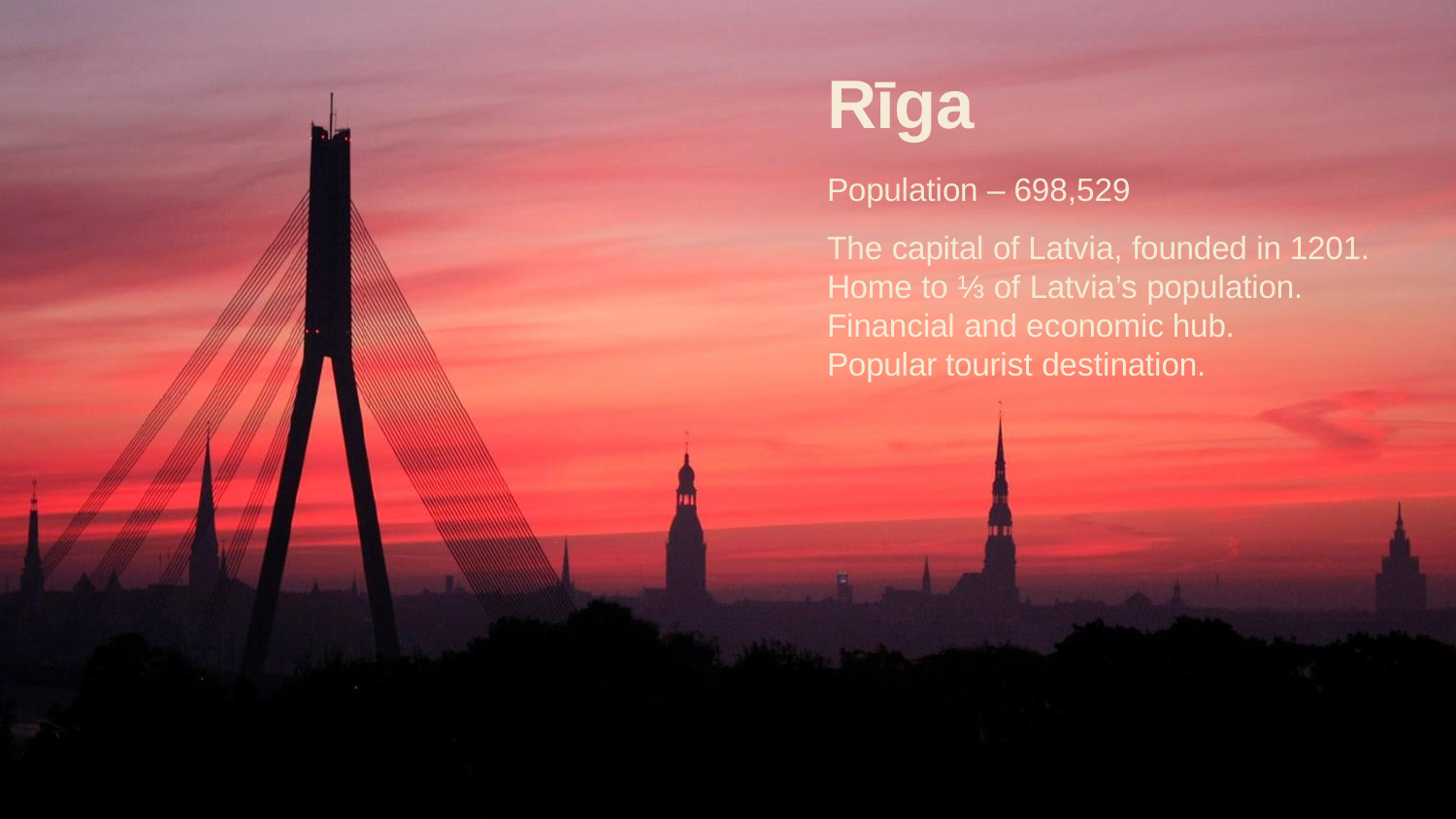

# Rīga
Population – 698,529

The capital of Latvia, founded in 1201. Home to ⅓ of Latvia’s population. Financial and economic hub.
Popular tourist destination.